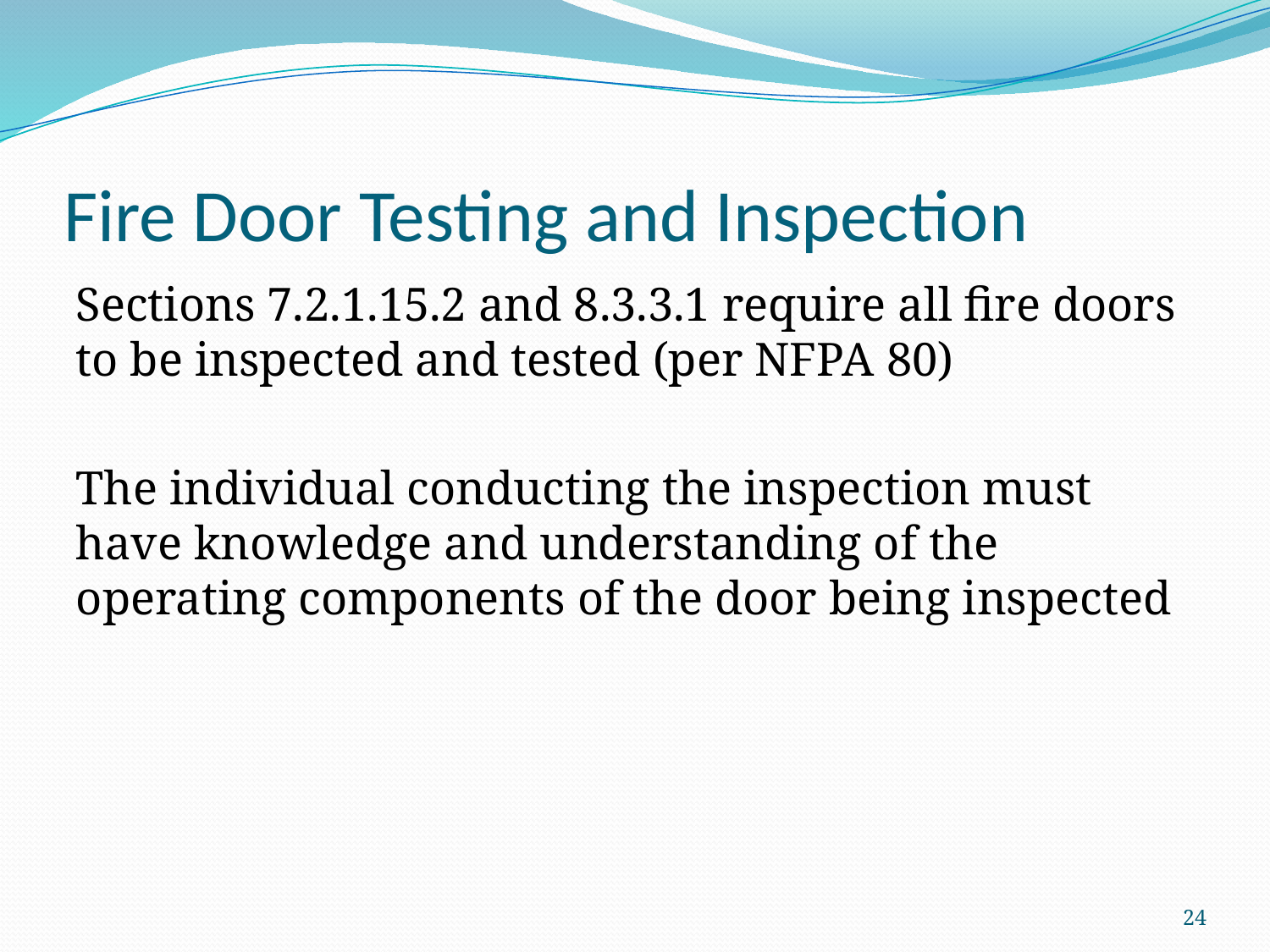

# Fire Door Testing and Inspection
Sections 7.2.1.15.2 and 8.3.3.1 require all fire doors to be inspected and tested (per NFPA 80)

The individual conducting the inspection must have knowledge and understanding of the operating components of the door being inspected

24